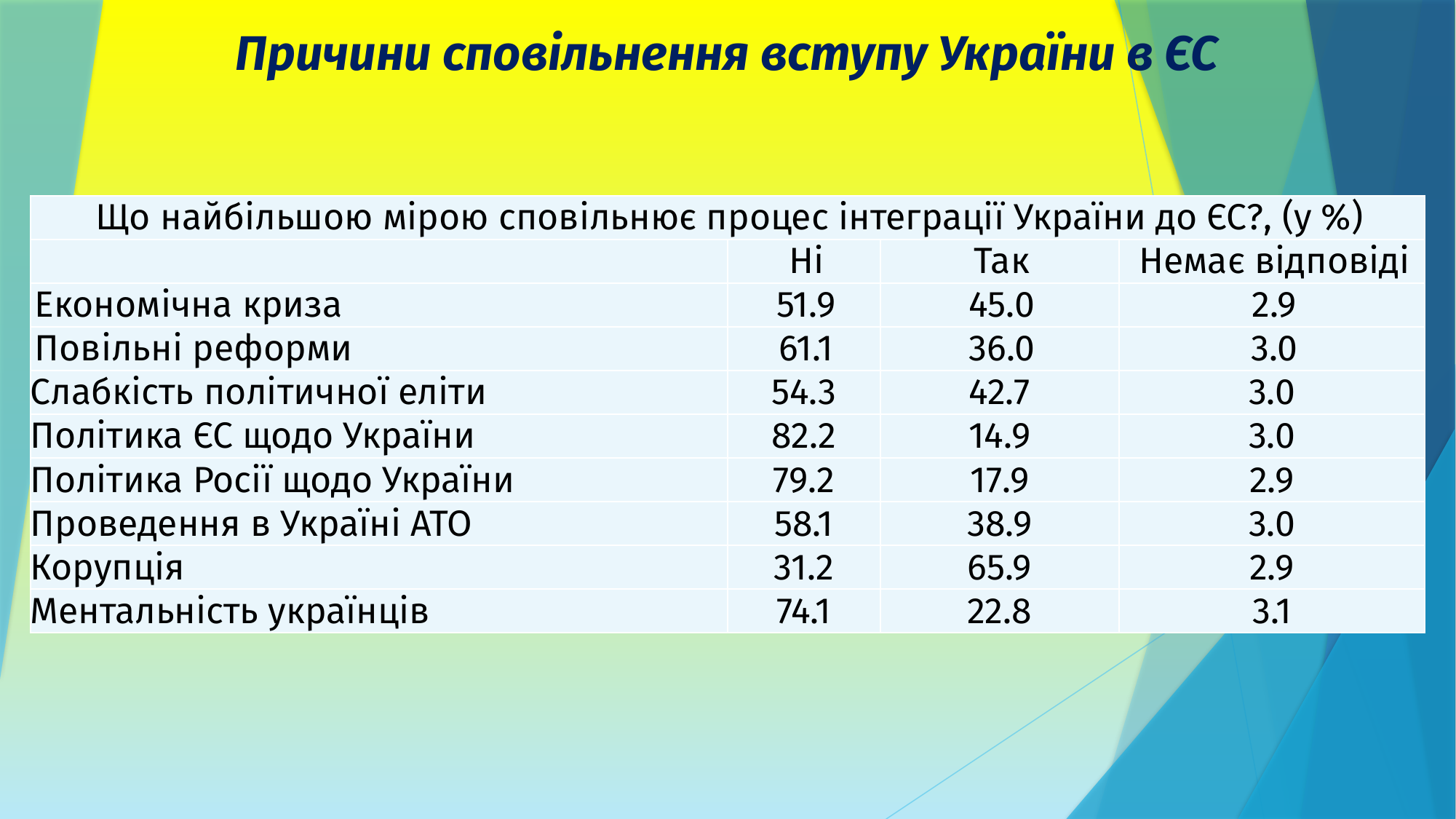

Причини сповільнення вступу України в ЄС
| Що найбільшою мірою сповільнює процес інтеграції України до ЄС?, (у %) |  |  |  |
| --- | --- | --- | --- |
|  | Ні | Так | Немає відповіді |
| Економічна криза | 51.9 | 45.0 | 2.9 |
| Повільні реформи | 61.1 | 36.0 | 3.0 |
| Слабкість політичної еліти | 54.3 | 42.7 | 3.0 |
| Політика ЄС щодо України | 82.2 | 14.9 | 3.0 |
| Політика Росії щодо України | 79.2 | 17.9 | 2.9 |
| Проведення в Україні АТО | 58.1 | 38.9 | 3.0 |
| Корупція | 31.2 | 65.9 | 2.9 |
| Ментальність українців | 74.1 | 22.8 | 3.1 |